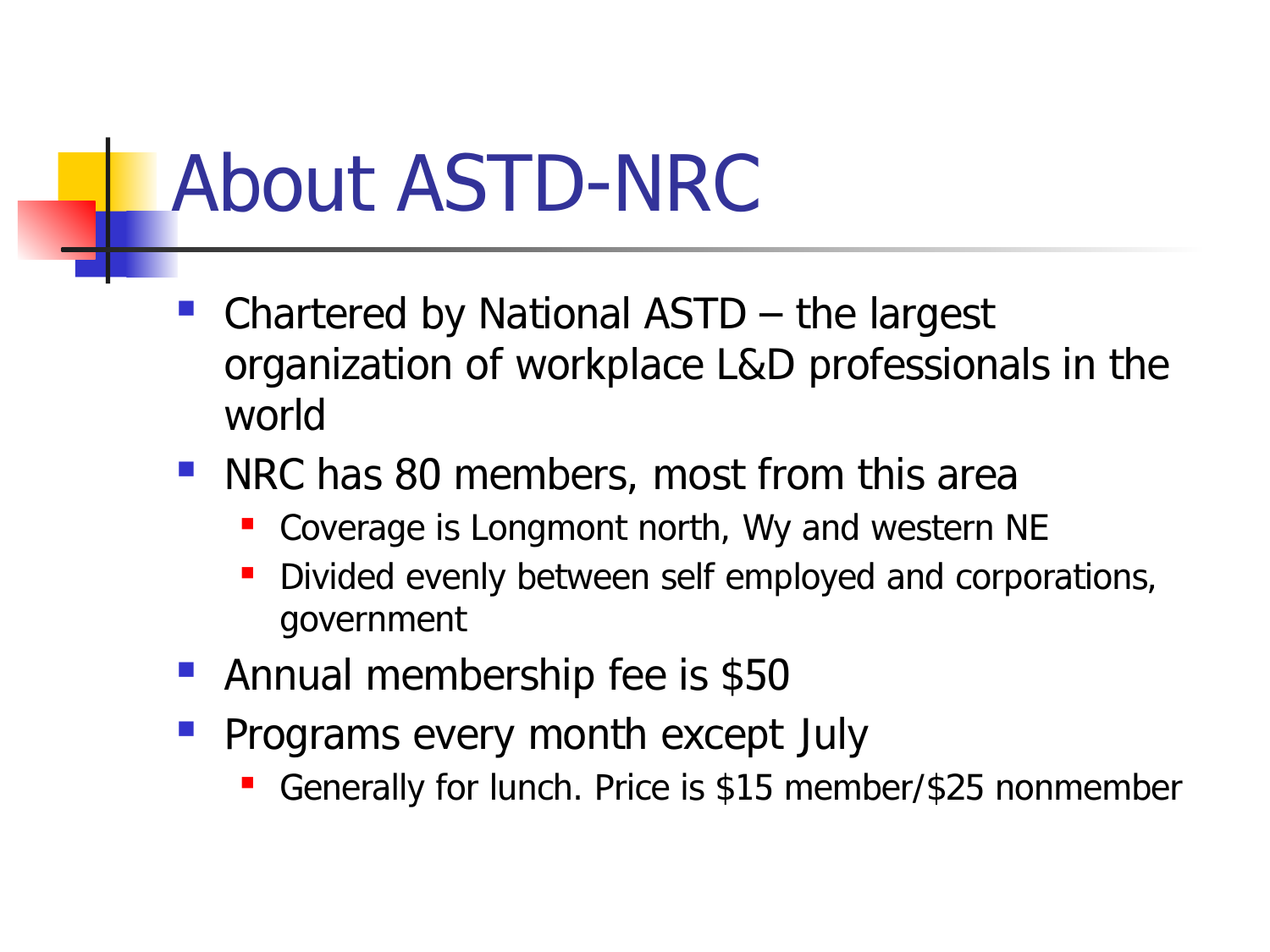

# About ASTD-NRC
Chartered by National ASTD – the largest organization of workplace L&D professionals in the world
NRC has 80 members, most from this area
Coverage is Longmont north, Wy and western NE
Divided evenly between self employed and corporations, government
Annual membership fee is $50
Programs every month except July
Generally for lunch. Price is $15 member/$25 nonmember